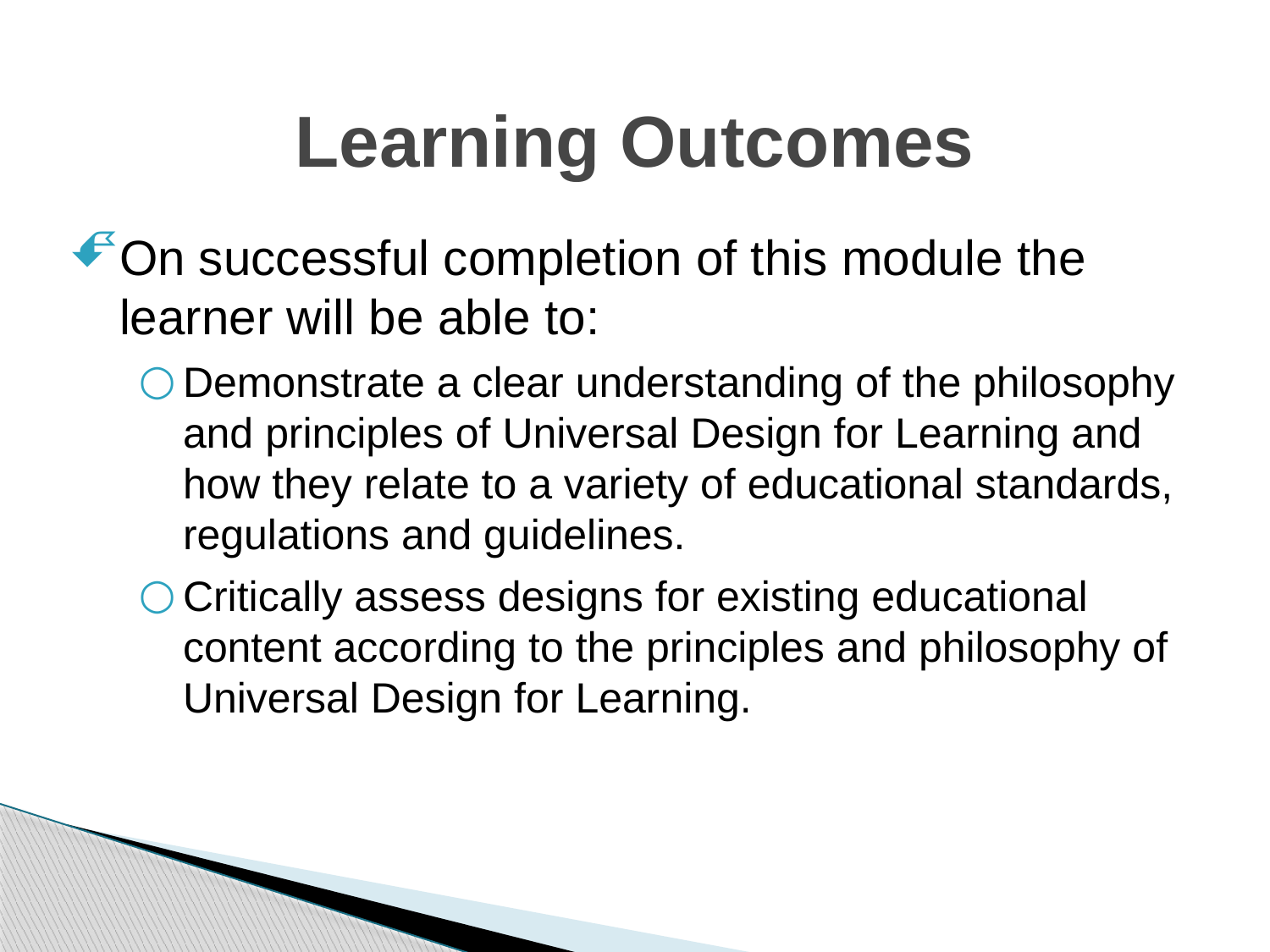

# Learning Outcomes
On successful completion of this module the learner will be able to:
Demonstrate a clear understanding of the philosophy and principles of Universal Design for Learning and how they relate to a variety of educational standards, regulations and guidelines.
Critically assess designs for existing educational content according to the principles and philosophy of Universal Design for Learning.